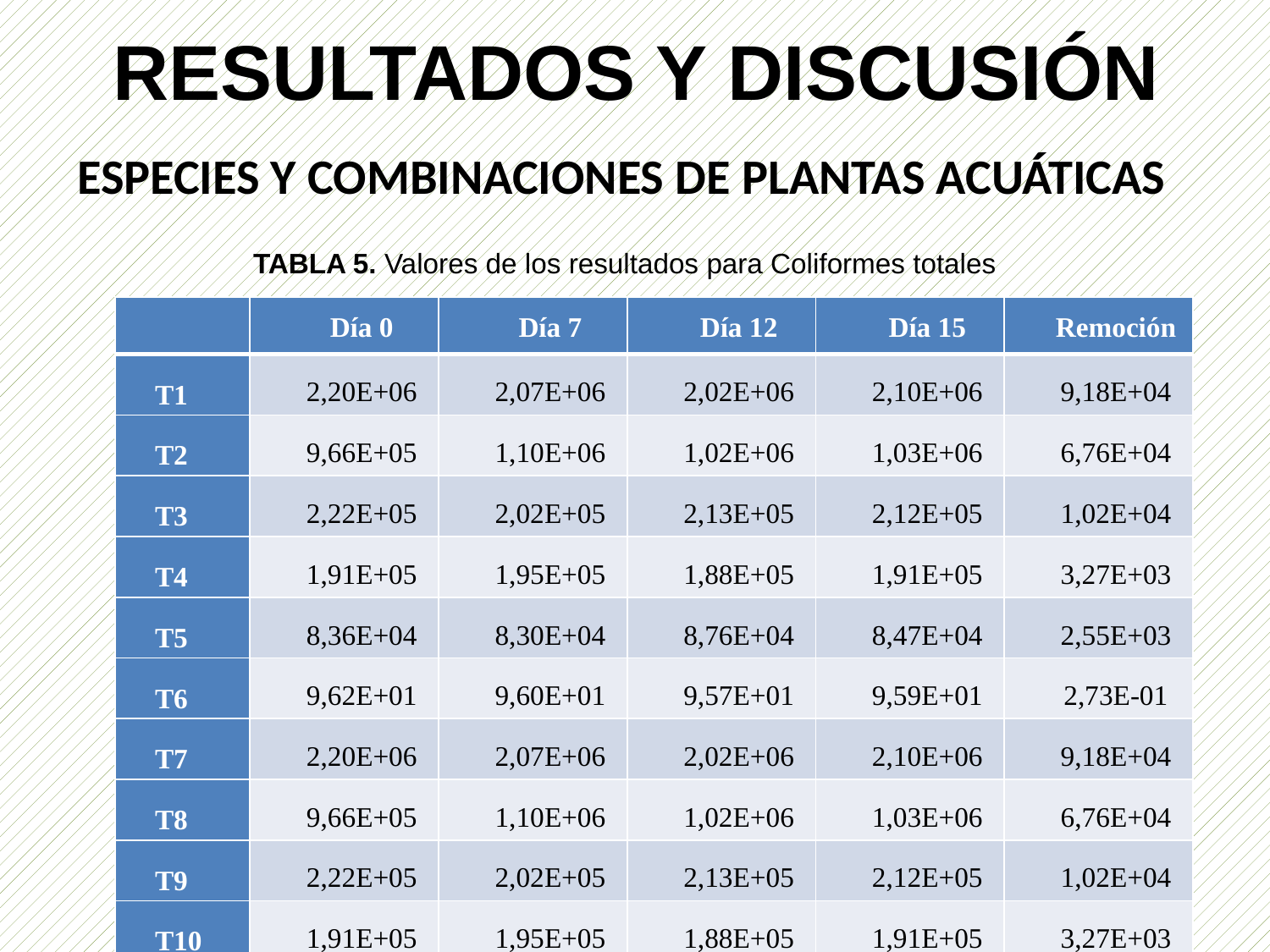

RESULTADOS Y DISCUSIÓN
ESPECIES Y COMBINACIONES DE PLANTAS ACUÁTICAS
TABLA 5. Valores de los resultados para Coliformes totales

|  | Día 0 | Día 7 | Día 12 | Día 15 | Remoción |
| --- | --- | --- | --- | --- | --- |
| T1 | 2,20E+06 | 2,07E+06 | 2,02E+06 | 2,10E+06 | 9,18E+04 |
| T2 | 9,66E+05 | 1,10E+06 | 1,02E+06 | 1,03E+06 | 6,76E+04 |
| T3 | 2,22E+05 | 2,02E+05 | 2,13E+05 | 2,12E+05 | 1,02E+04 |
| T4 | 1,91E+05 | 1,95E+05 | 1,88E+05 | 1,91E+05 | 3,27E+03 |
| T5 | 8,36E+04 | 8,30E+04 | 8,76E+04 | 8,47E+04 | 2,55E+03 |
| T6 | 9,62E+01 | 9,60E+01 | 9,57E+01 | 9,59E+01 | 2,73E-01 |
| T7 | 2,20E+06 | 2,07E+06 | 2,02E+06 | 2,10E+06 | 9,18E+04 |
| T8 | 9,66E+05 | 1,10E+06 | 1,02E+06 | 1,03E+06 | 6,76E+04 |
| T9 | 2,22E+05 | 2,02E+05 | 2,13E+05 | 2,12E+05 | 1,02E+04 |
| T10 | 1,91E+05 | 1,95E+05 | 1,88E+05 | 1,91E+05 | 3,27E+03 |